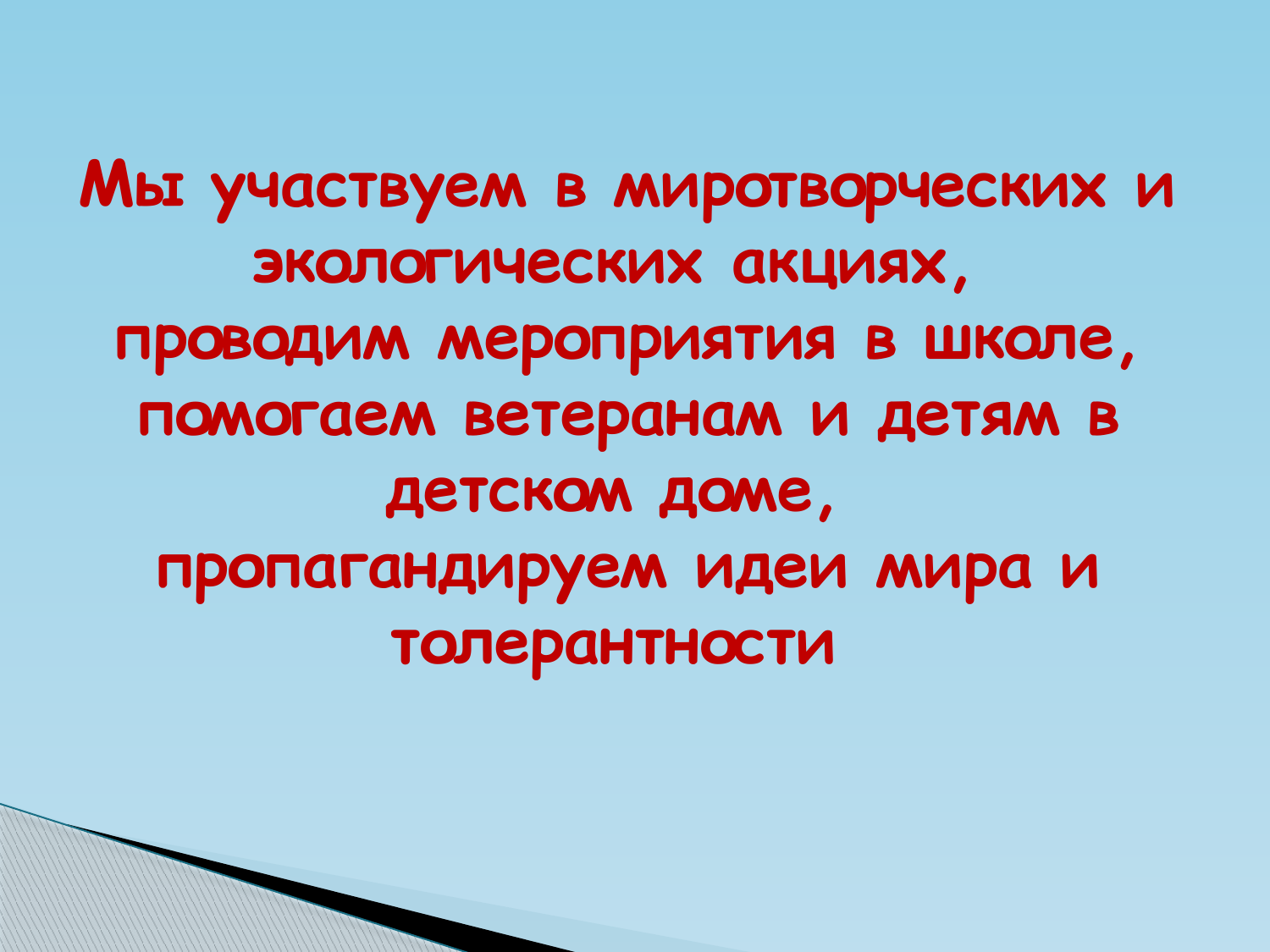

Мы участвуем в миротворческих и экологических акциях,
проводим мероприятия в школе, помогаем ветеранам и детям в детском доме,
пропагандируем идеи мира и толерантности